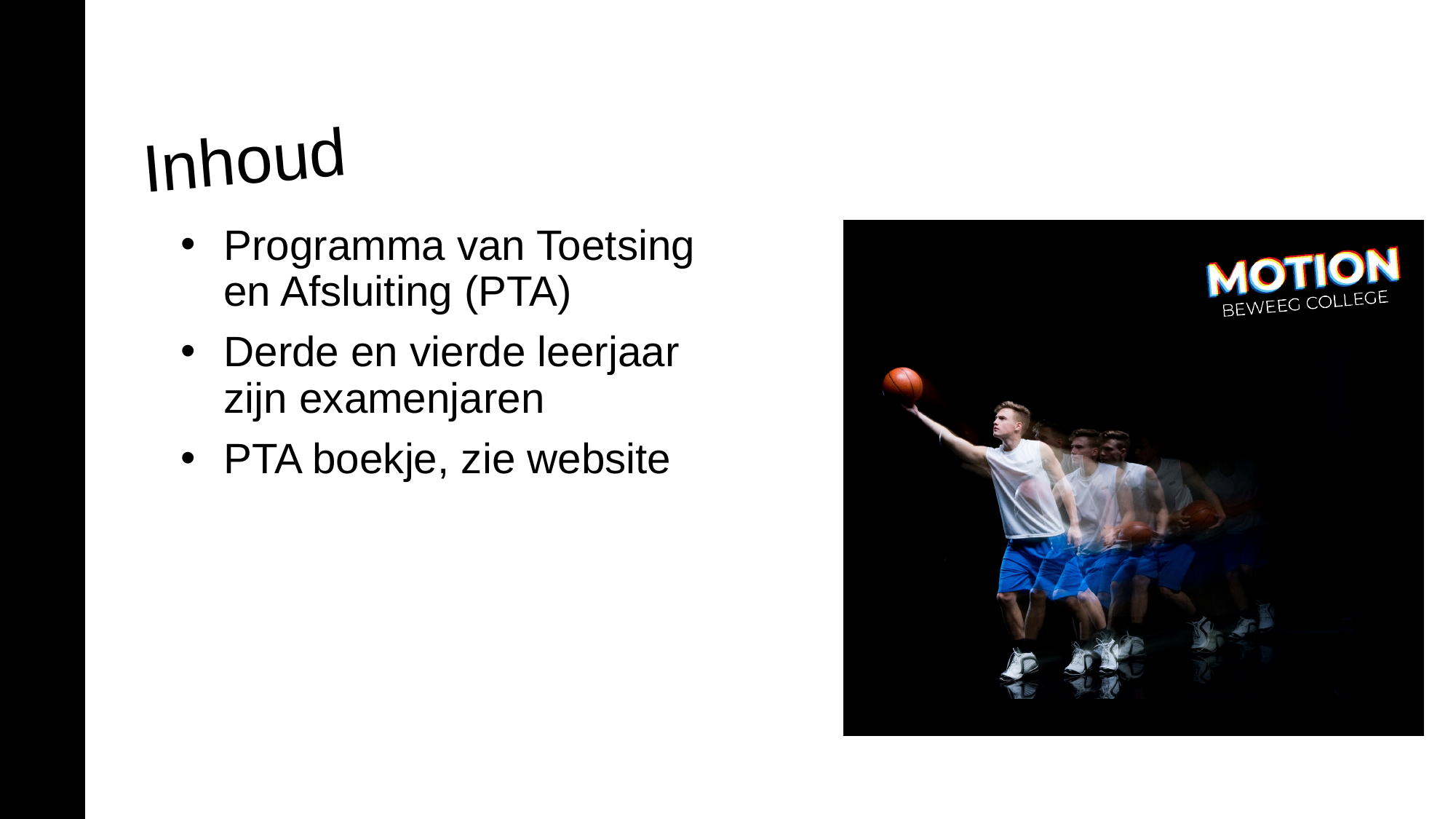

# Inhoud
Programma van Toetsing en Afsluiting (PTA)
Derde en vierde leerjaar zijn examenjaren
PTA boekje, zie website